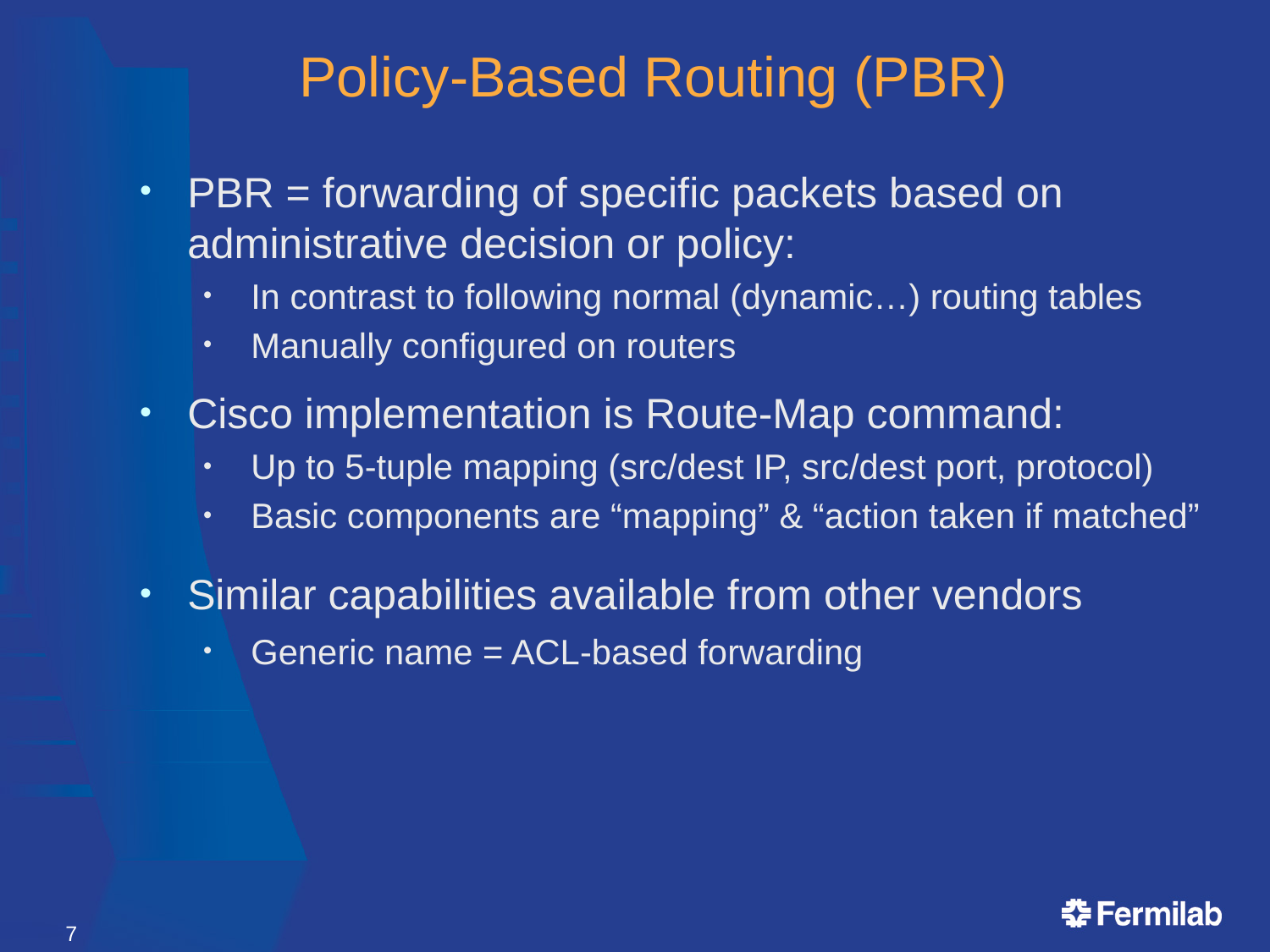

# Policy-Based Routing (PBR)
PBR = forwarding of specific packets based on administrative decision or policy:
In contrast to following normal (dynamic…) routing tables
Manually configured on routers
Cisco implementation is Route-Map command:
Up to 5-tuple mapping (src/dest IP, src/dest port, protocol)
Basic components are “mapping” & “action taken if matched”
Similar capabilities available from other vendors
Generic name = ACL-based forwarding

7